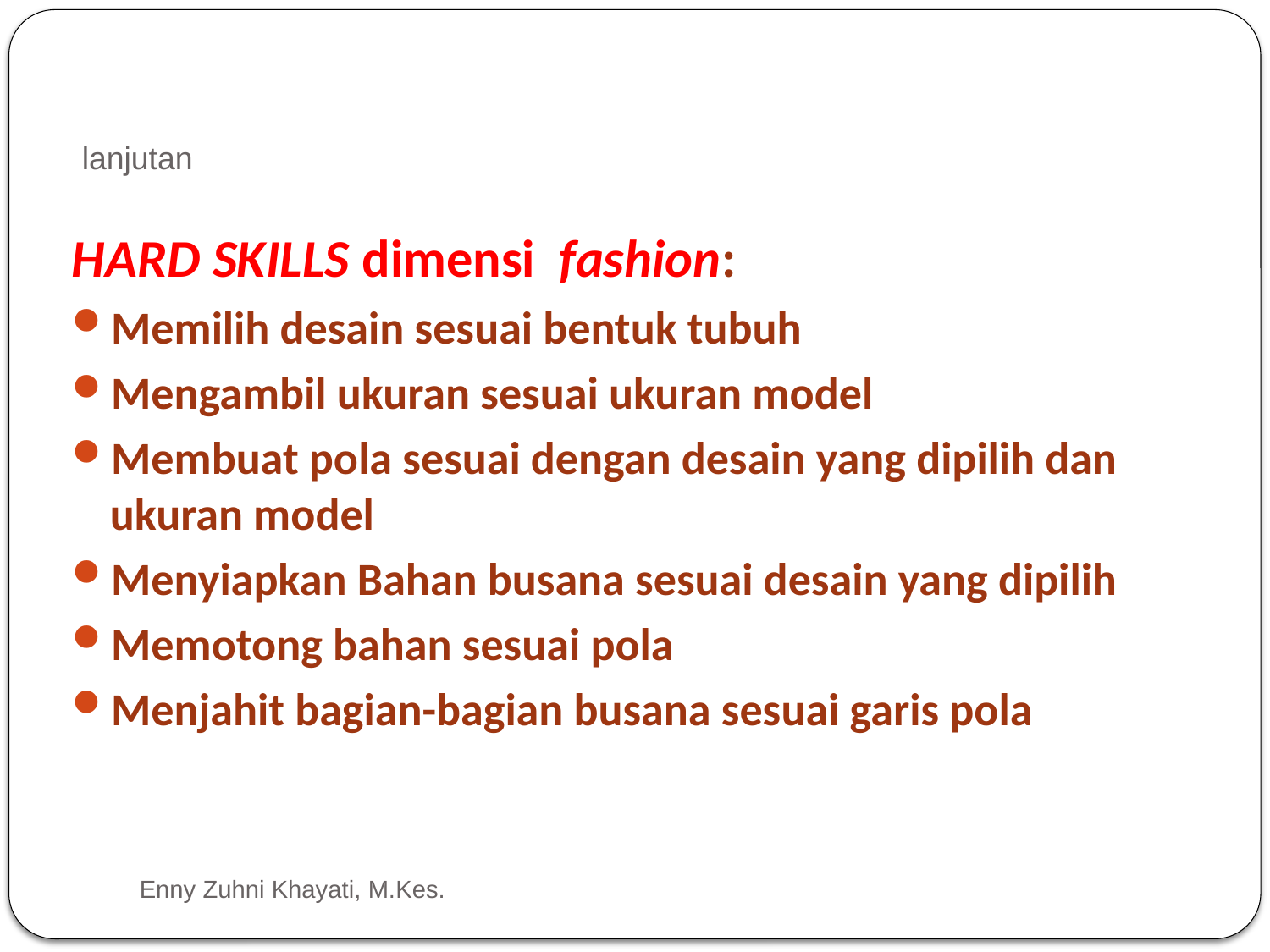

# lanjutan
HARD SKILLS dimensi  fashion:
Memilih desain sesuai bentuk tubuh
Mengambil ukuran sesuai ukuran model
Membuat pola sesuai dengan desain yang dipilih dan ukuran model
Menyiapkan Bahan busana sesuai desain yang dipilih
Memotong bahan sesuai pola
Menjahit bagian-bagian busana sesuai garis pola

Enny Zuhni Khayati, M.Kes.